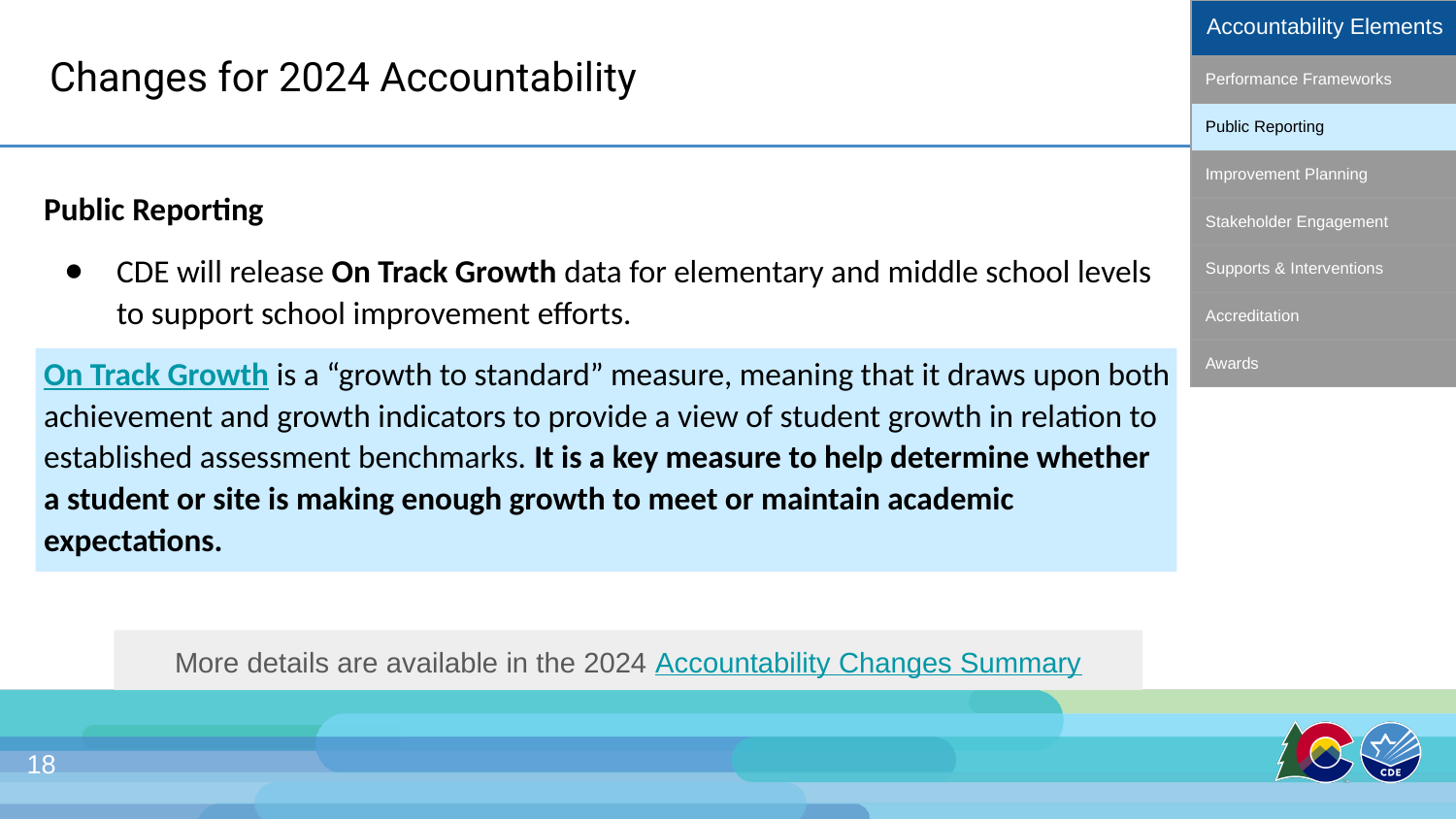

| Accountability Elements |
| --- |
| Performance Frameworks |
| Public Reporting |
| Improvement Planning |
| Stakeholder Engagement |
| Supports & Interventions |
| Accreditation |
| Awards |
# Changes for 2024 Accountability
Public Reporting
CDE will release On Track Growth data for elementary and middle school levels to support school improvement efforts.
On Track Growth is a “growth to standard” measure, meaning that it draws upon both achievement and growth indicators to provide a view of student growth in relation to established assessment benchmarks. It is a key measure to help determine whether a student or site is making enough growth to meet or maintain academic expectations.

More details are available in the 2024 Accountability Changes Summary